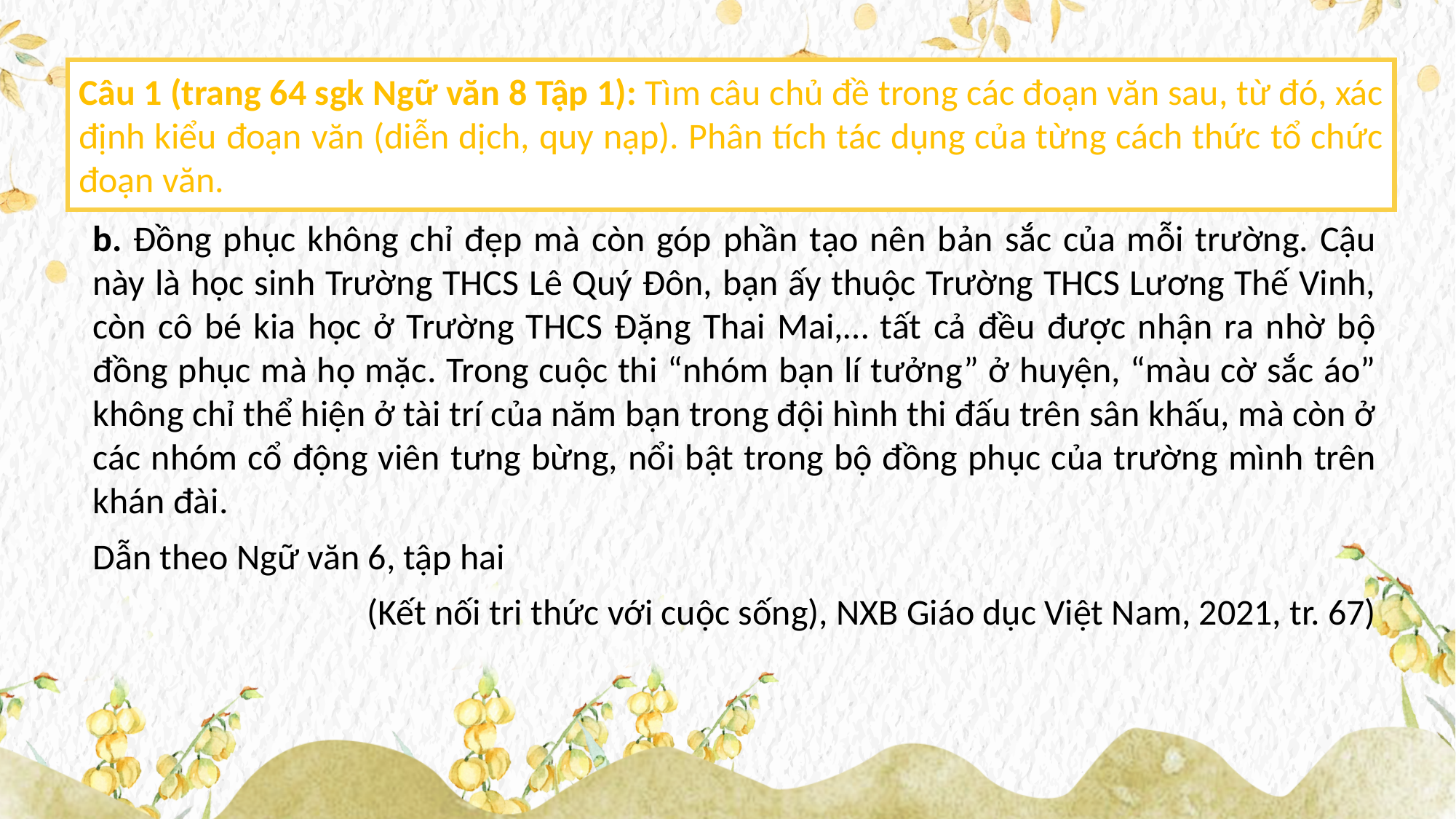

Câu 1 (trang 64 sgk Ngữ văn 8 Tập 1): Tìm câu chủ đề trong các đoạn văn sau, từ đó, xác định kiểu đoạn văn (diễn dịch, quy nạp). Phân tích tác dụng của từng cách thức tổ chức đoạn văn.
b. Đồng phục không chỉ đẹp mà còn góp phần tạo nên bản sắc của mỗi trường. Cậu này là học sinh Trường THCS Lê Quý Đôn, bạn ấy thuộc Trường THCS Lương Thế Vinh, còn cô bé kia học ở Trường THCS Đặng Thai Mai,… tất cả đều được nhận ra nhờ bộ đồng phục mà họ mặc. Trong cuộc thi “nhóm bạn lí tưởng” ở huyện, “màu cờ sắc áo” không chỉ thể hiện ở tài trí của năm bạn trong đội hình thi đấu trên sân khấu, mà còn ở các nhóm cổ động viên tưng bừng, nổi bật trong bộ đồng phục của trường mình trên khán đài.
Dẫn theo Ngữ văn 6, tập hai
 (Kết nối tri thức với cuộc sống), NXB Giáo dục Việt Nam, 2021, tr. 67)